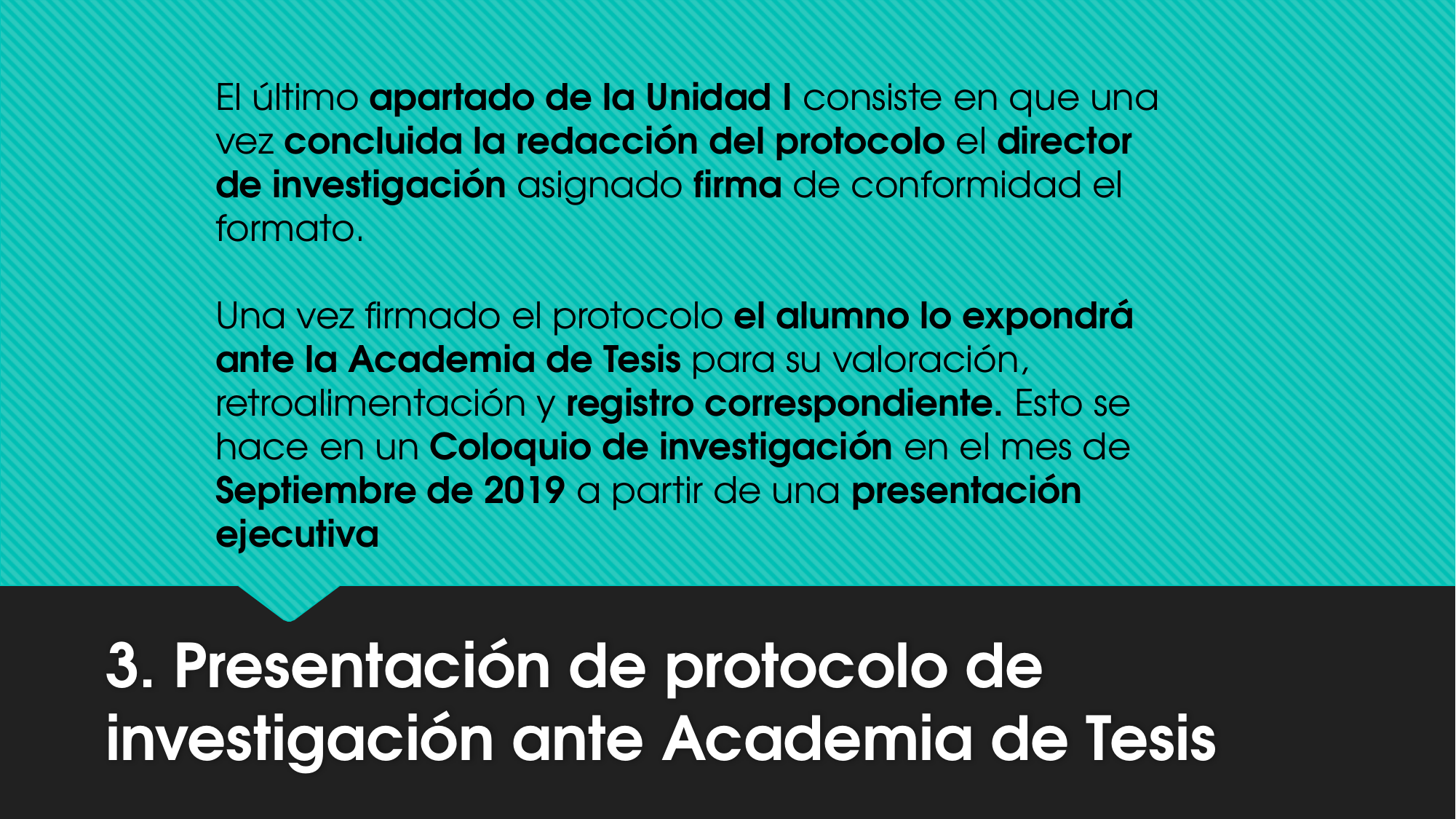

El último apartado de la Unidad I consiste en que una vez concluida la redacción del protocolo el director de investigación asignado firma de conformidad el formato.

Una vez firmado el protocolo el alumno lo expondrá ante la Academia de Tesis para su valoración, retroalimentación y registro correspondiente. Esto se hace en un Coloquio de investigación en el mes de Septiembre de 2019 a partir de una presentación ejecutiva

3. Presentación de protocolo de 			 investigación ante Academia de Tesis